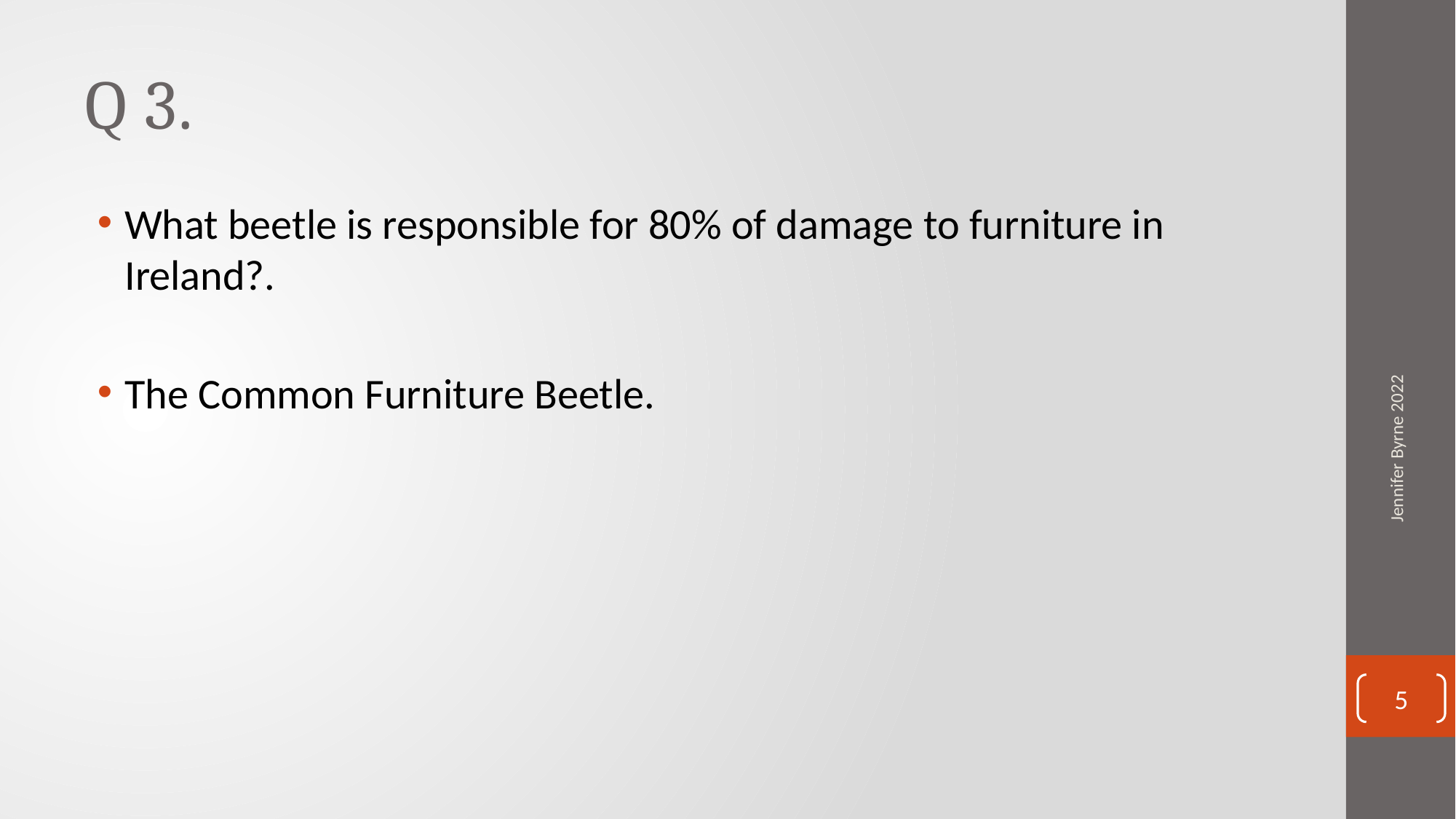

# Q 3.
What beetle is responsible for 80% of damage to furniture in Ireland?.

The Common Furniture Beetle.

Jennifer Byrne 2022
5